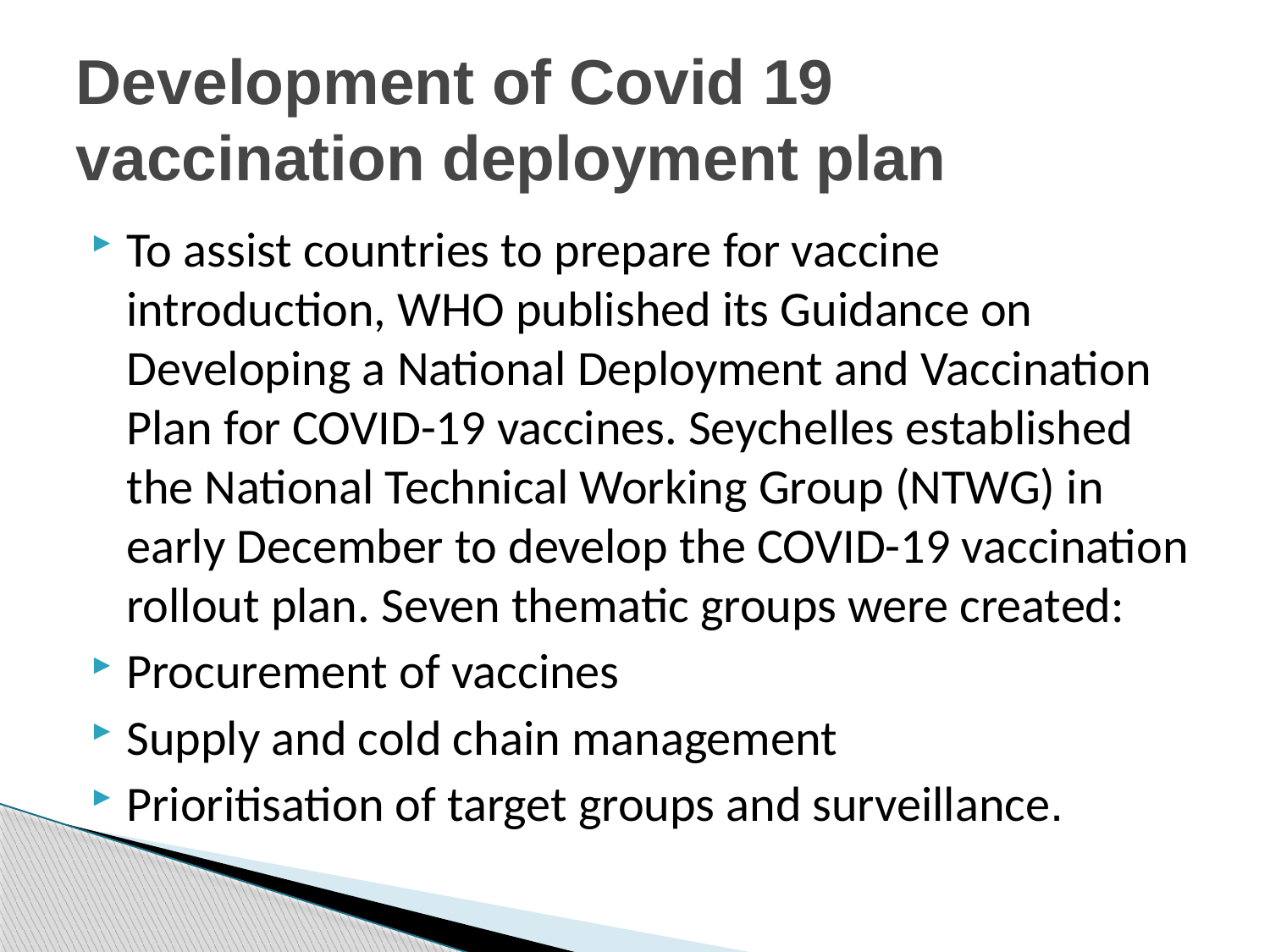

# Development of Covid 19 vaccination deployment plan
To assist countries to prepare for vaccine introduction, WHO published its Guidance on Developing a National Deployment and Vaccination Plan for COVID-19 vaccines. Seychelles established the National Technical Working Group (NTWG) in early December to develop the COVID-19 vaccination rollout plan. Seven thematic groups were created:
Procurement of vaccines
Supply and cold chain management
Prioritisation of target groups and surveillance.